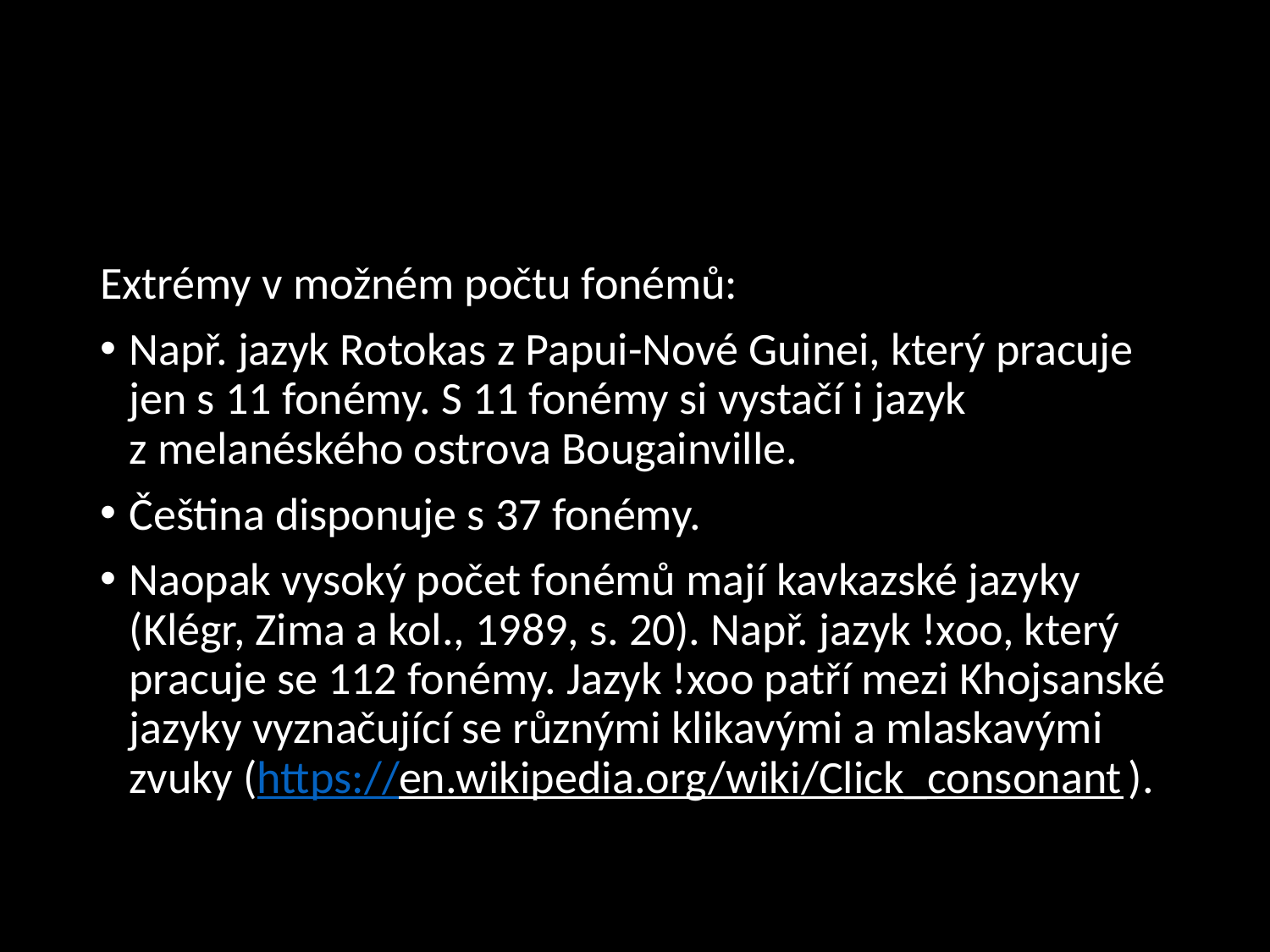

#
Extrémy v možném počtu fonémů:
Např. jazyk Rotokas z Papui-Nové Guinei, který pracuje jen s 11 fonémy. S 11 fonémy si vystačí i jazyk z melanéského ostrova Bougainville.
Čeština disponuje s 37 fonémy.
Naopak vysoký počet fonémů mají kavkazské jazyky (Klégr, Zima a kol., 1989, s. 20). Např. jazyk !xoo, který pracuje se 112 fonémy. Jazyk !xoo patří mezi Khojsanské jazyky vyznačující se různými klikavými a mlaskavými zvuky (https://en.wikipedia.org/wiki/Click_consonant ).